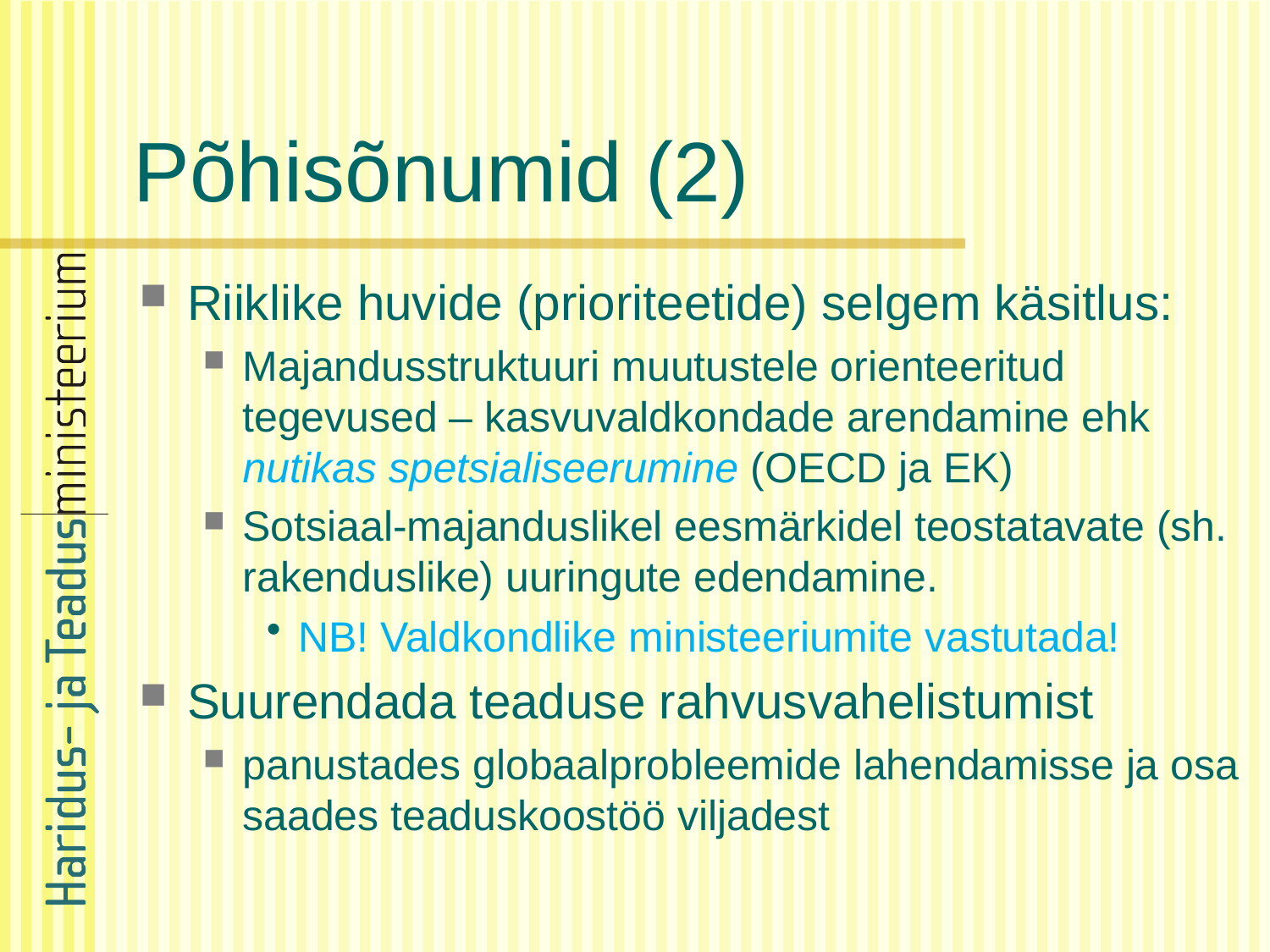

# Põhisõnumid (2)
Riiklike huvide (prioriteetide) selgem käsitlus:
Majandusstruktuuri muutustele orienteeritud tegevused – kasvuvaldkondade arendamine ehk nutikas spetsialiseerumine (OECD ja EK)
Sotsiaal-majanduslikel eesmärkidel teostatavate (sh. rakenduslike) uuringute edendamine.
NB! Valdkondlike ministeeriumite vastutada!
Suurendada teaduse rahvusvahelistumist
panustades globaalprobleemide lahendamisse ja osa saades teaduskoostöö viljadest